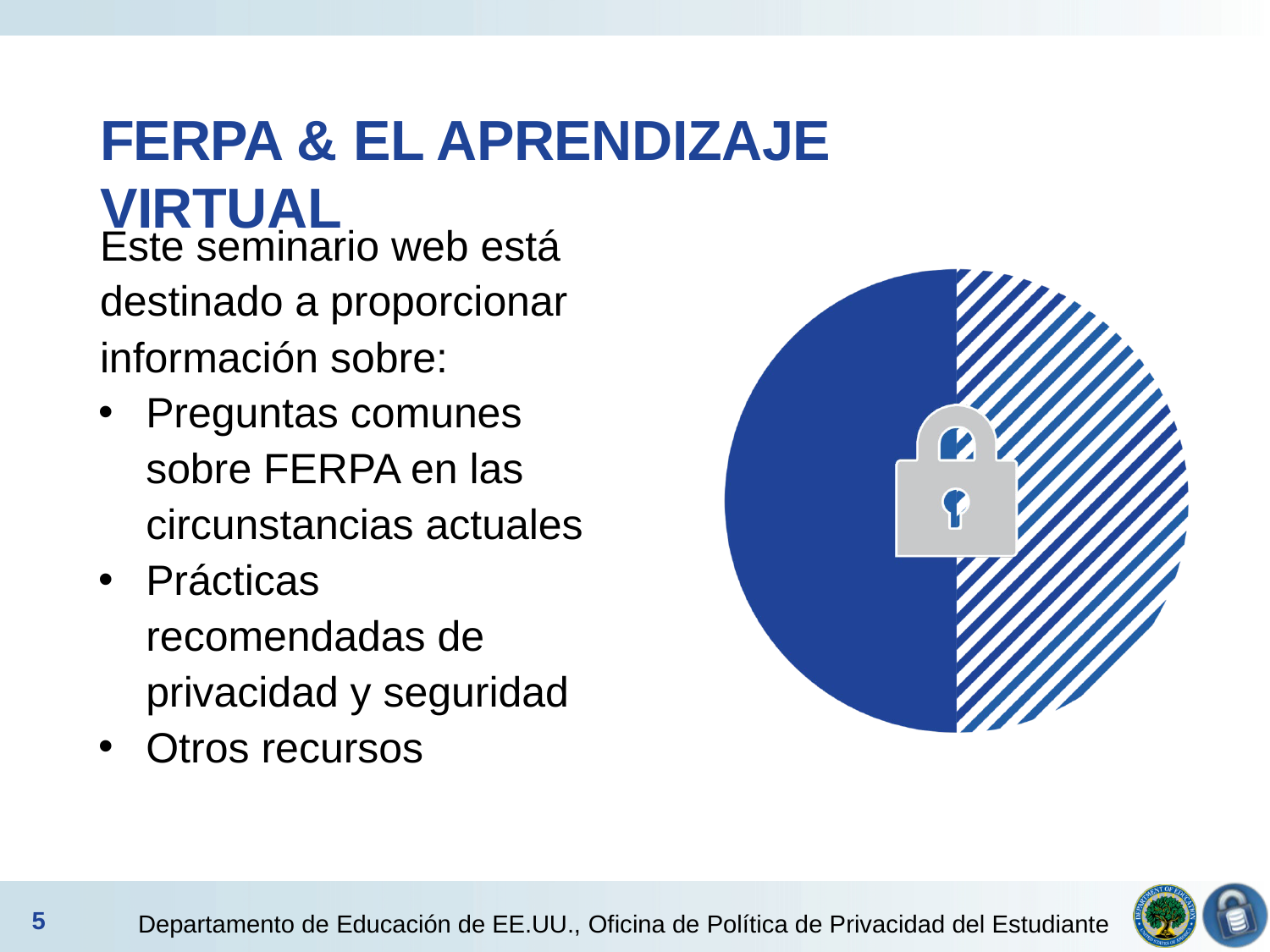

# FERPA & EL APRENDIZAJE VIRTUAL
Este seminario web está destinado a proporcionar información sobre:
Preguntas comunes sobre FERPA en las circunstancias actuales
Prácticas recomendadas de privacidad y seguridad
Otros recursos

5
Departamento de Educación de EE.UU., Oficina de Política de Privacidad del Estudiante